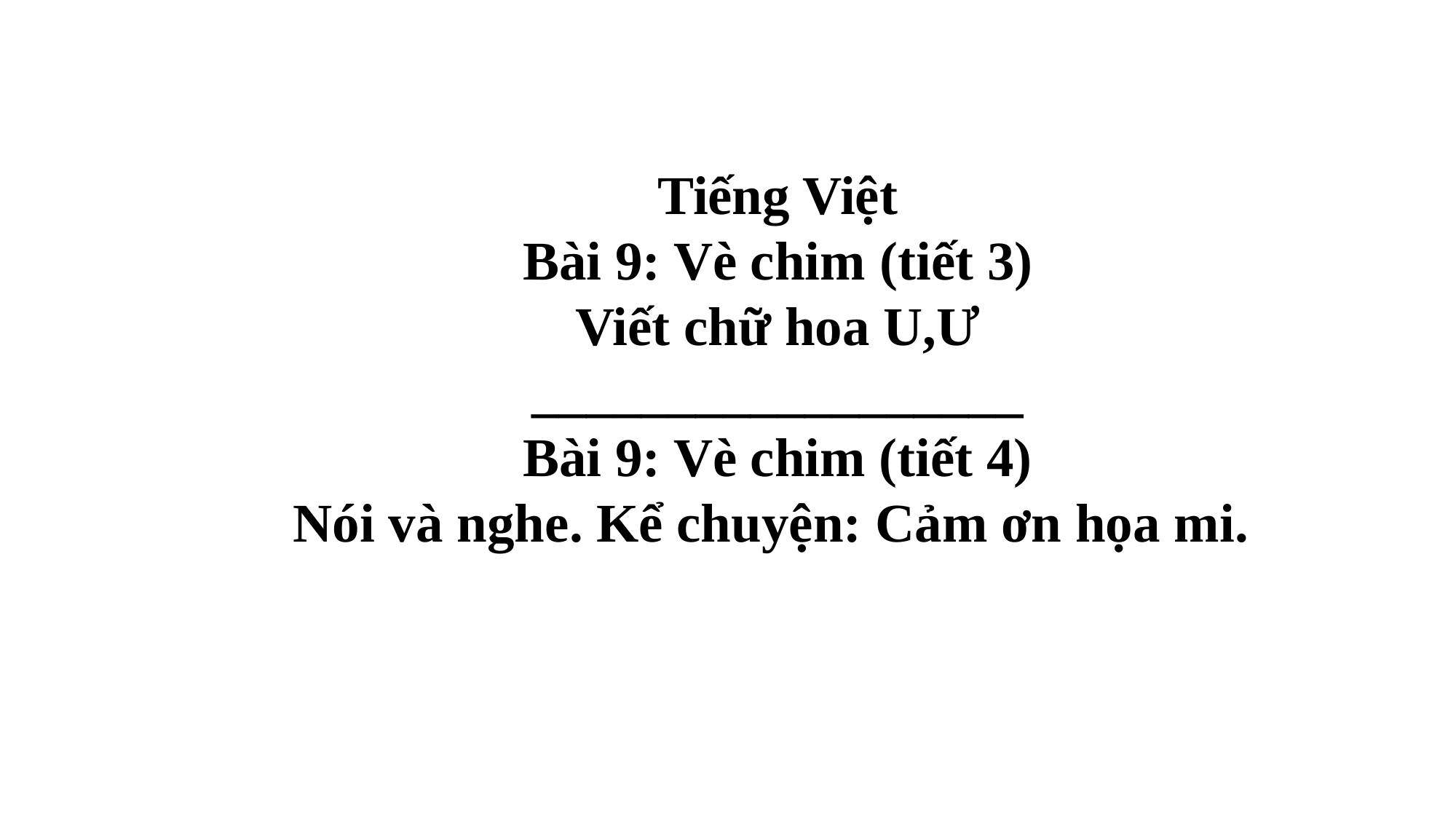

Tiếng Việt
Bài 9: Vè chim (tiết 3)
 Viết chữ hoa U,Ư
__________________
Bài 9: Vè chim (tiết 4)
Nói và nghe. Kể chuyện: Cảm ơn họa mi.